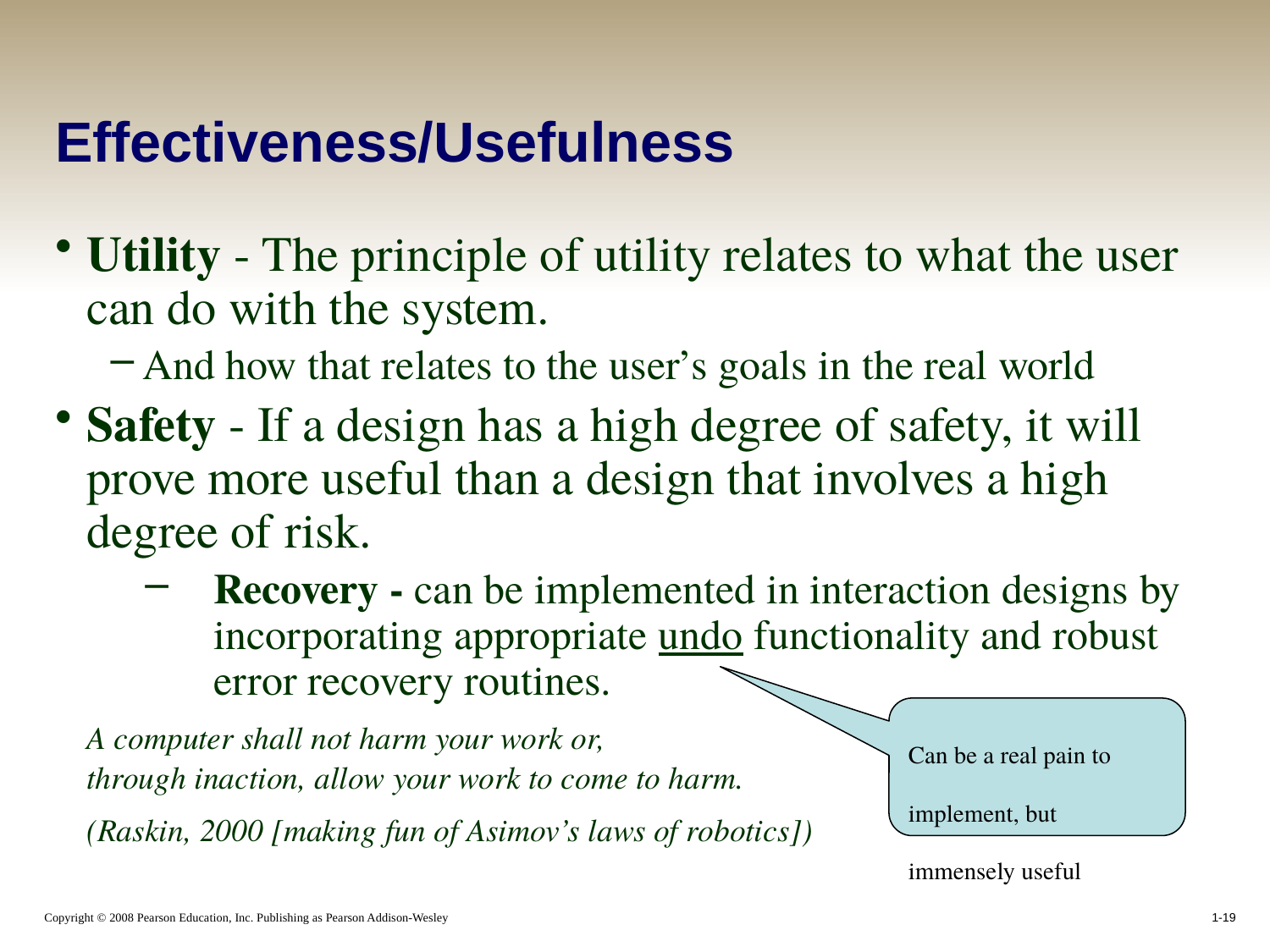

# Effectiveness/Usefulness
Utility - The principle of utility relates to what the user can do with the system.
And how that relates to the user’s goals in the real world
Safety - If a design has a high degree of safety, it will prove more useful than a design that involves a high degree of risk.
Recovery - can be implemented in interaction designs by incorporating appropriate undo functionality and robust error recovery routines.
	A computer shall not harm your work or,
through inaction, allow your work to come to harm.
	(Raskin, 2000 [making fun of Asimov’s laws of robotics])
Can be a real pain to implement, but immensely useful
1-19